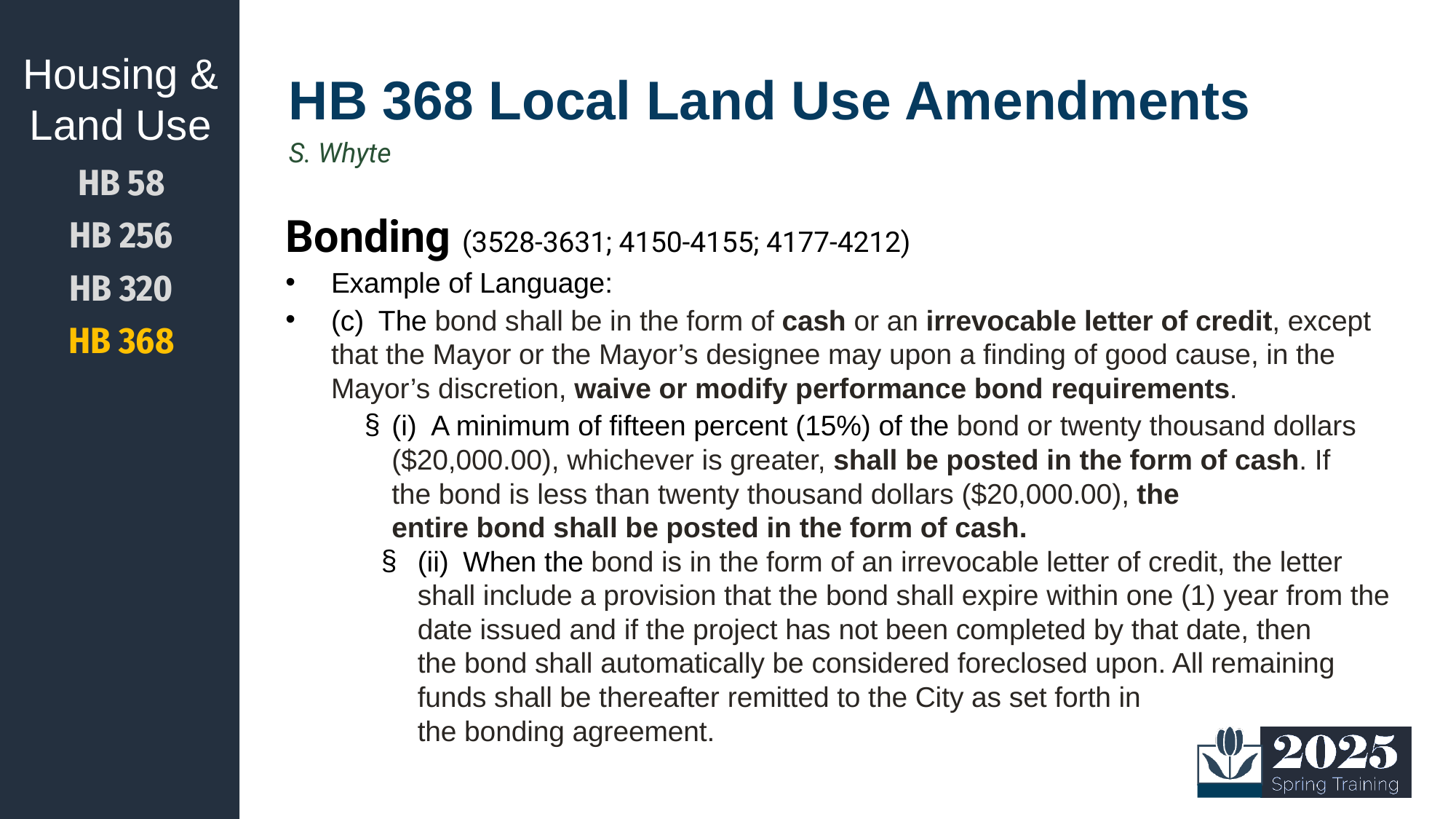

Housing & Land Use

# HB 368 Local Land Use Amendments
S. Whyte
HB 58
HB 256
HB 320
HB 368
Bonding (3528-3631; 4150-4155; 4177-4212)
Example of Language:
(c) The bond shall be in the form of cash or an irrevocable letter of credit, except that the Mayor or the Mayor’s designee may upon a finding of good cause, in the Mayor’s discretion, waive or modify performance bond requirements.
(i) A minimum of fifteen percent (15%) of the bond or twenty thousand dollars ($20,000.00), whichever is greater, shall be posted in the form of cash. If the bond is less than twenty thousand dollars ($20,000.00), the entire bond shall be posted in the form of cash.
(ii) When the bond is in the form of an irrevocable letter of credit, the letter shall include a provision that the bond shall expire within one (1) year from the date issued and if the project has not been completed by that date, then the bond shall automatically be considered foreclosed upon. All remaining funds shall be thereafter remitted to the City as set forth in the bonding agreement.